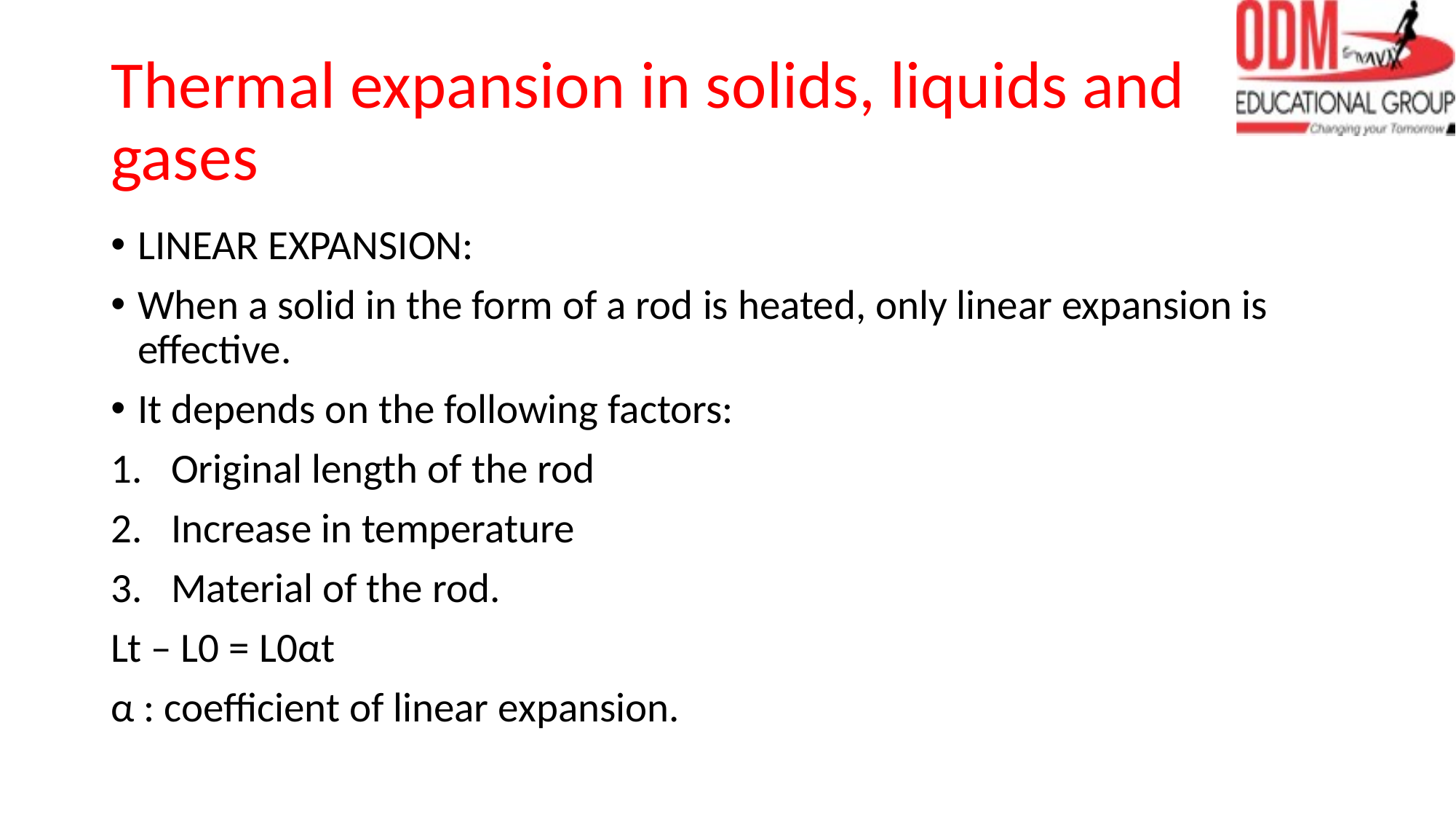

# Thermal expansion in solids, liquids and gases
LINEAR EXPANSION:
When a solid in the form of a rod is heated, only linear expansion is effective.
It depends on the following factors:
Original length of the rod
Increase in temperature
Material of the rod.
Lt – L0 = L0αt
α : coefficient of linear expansion.